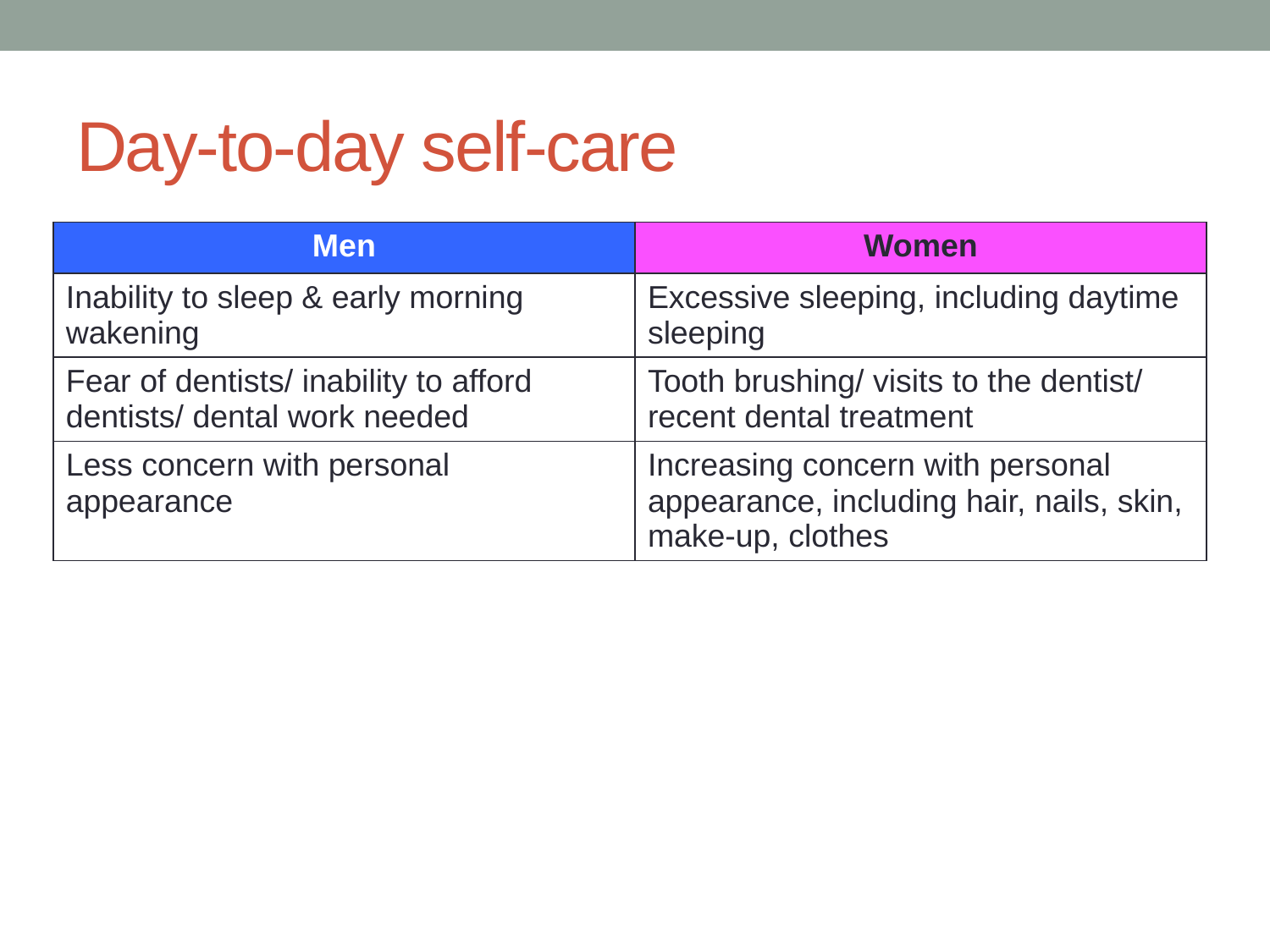

# Day-to-day self-care
| Men | Women |
| --- | --- |
| Inability to sleep & early morning wakening | Excessive sleeping, including daytime sleeping |
| Fear of dentists/ inability to afford dentists/ dental work needed | Tooth brushing/ visits to the dentist/ recent dental treatment |
| Less concern with personal appearance | Increasing concern with personal appearance, including hair, nails, skin, make-up, clothes |